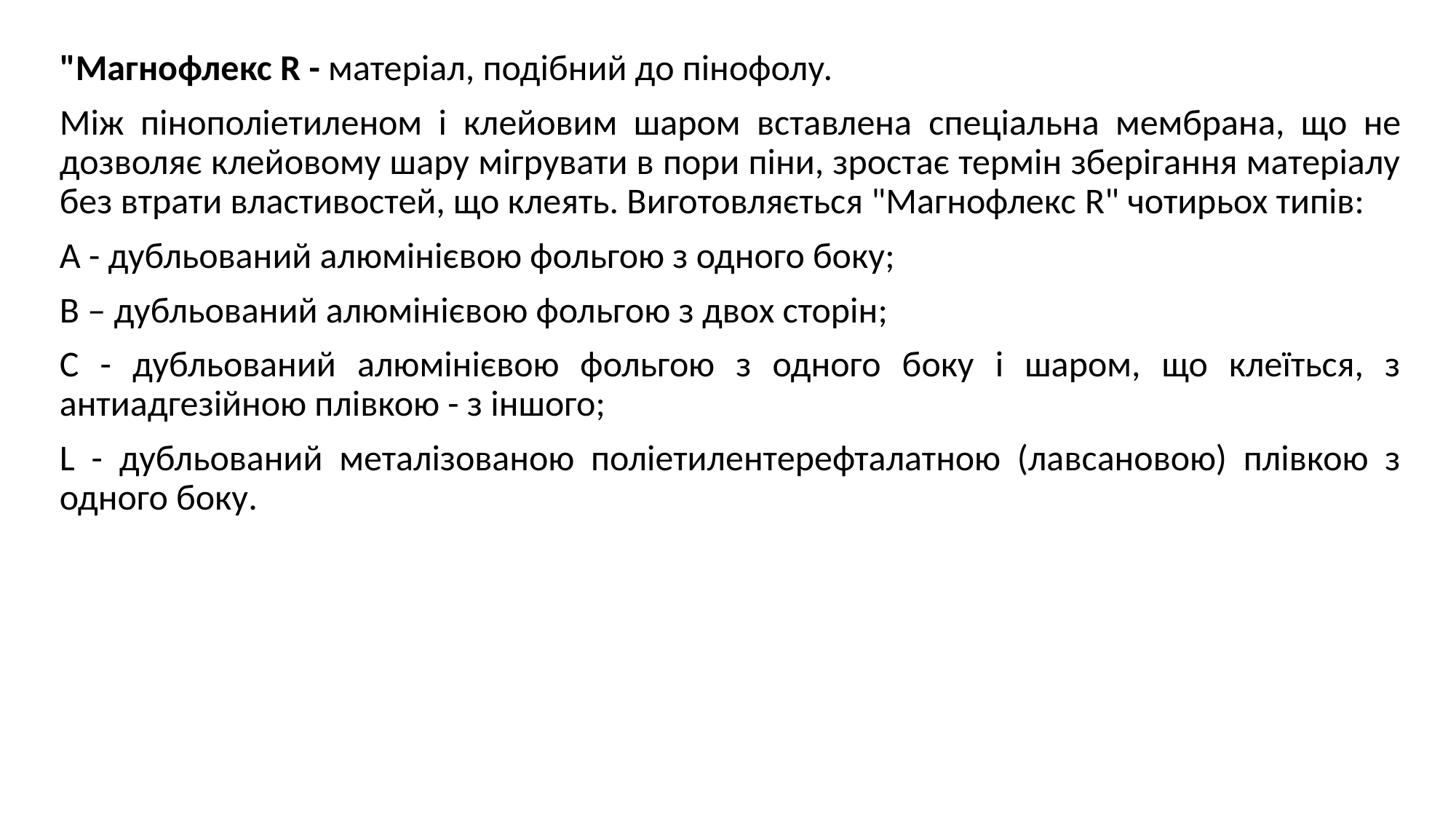

"Магнофлекс R - матеріал, подібний до пінофолу.
Між пінополіетиленом і клейовим шаром вставлена ​​спеціальна мембрана, що не дозволяє клейовому шару мігрувати в пори піни, зростає термін зберігання матеріалу без втрати властивостей, що клеять. Виготовляється "Магнофлекс R" чотирьох типів:
A - дубльований алюмінієвою фольгою з одного боку;
B – дубльований алюмінієвою фольгою з двох сторін;
C - дубльований алюмінієвою фольгою з одного боку і шаром, що клеїться, з антиадгезійною плівкою - з іншого;
L - дубльований металізованою поліетилентерефталатною (лавсановою) плівкою з одного боку.